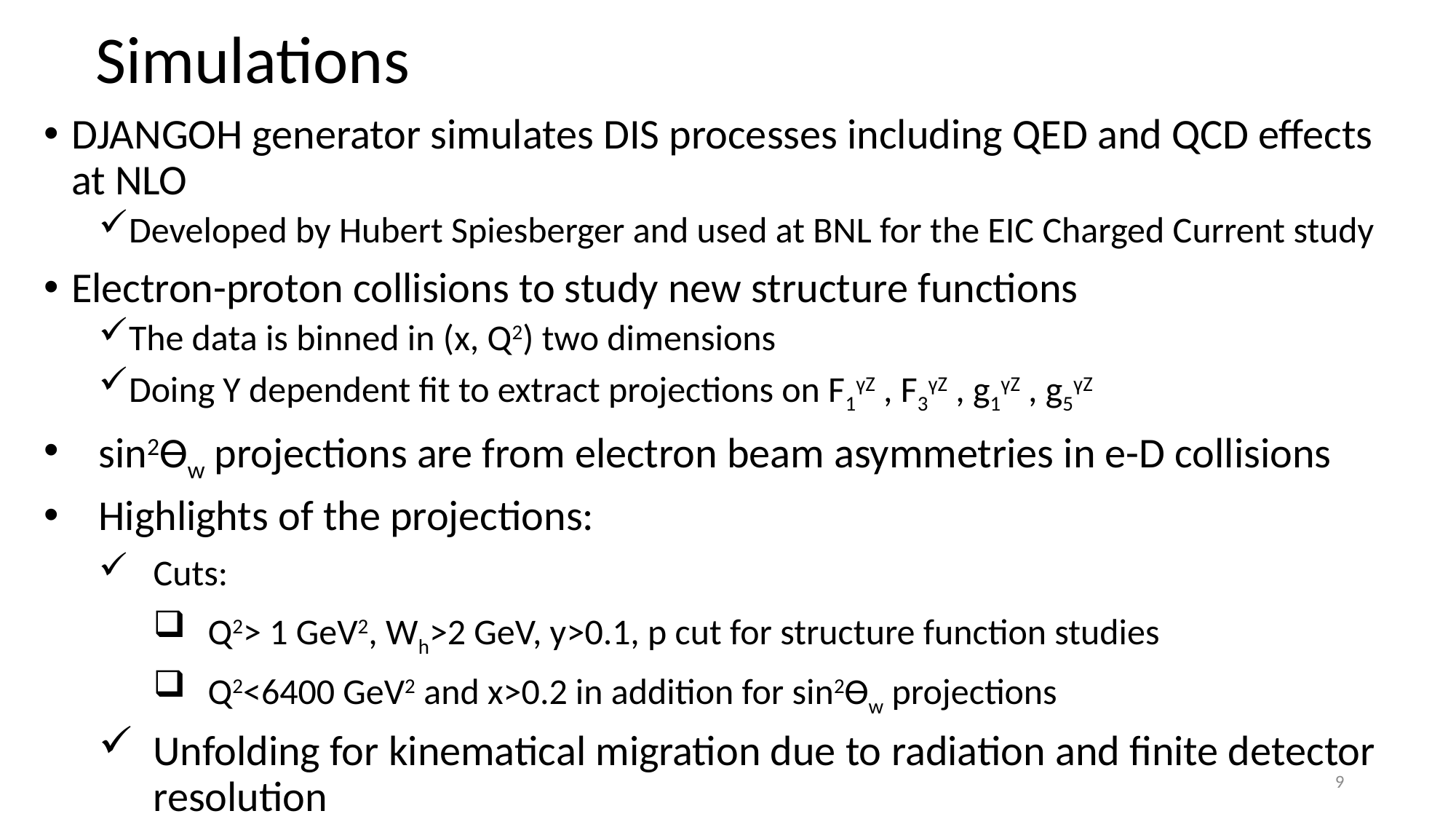

# Simulations
DJANGOH generator simulates DIS processes including QED and QCD effects at NLO
Developed by Hubert Spiesberger and used at BNL for the EIC Charged Current study
Electron-proton collisions to study new structure functions
The data is binned in (x, Q2) two dimensions
Doing Y dependent fit to extract projections on F1үZ , F3үZ , g1үZ , g5үZ
sin2Өw projections are from electron beam asymmetries in e-D collisions
Highlights of the projections:
Cuts:
Q2> 1 GeV2, Wh>2 GeV, y>0.1, p cut for structure function studies
Q2<6400 GeV2 and x>0.2 in addition for sin2Өw projections
Unfolding for kinematical migration due to radiation and finite detector resolution

9